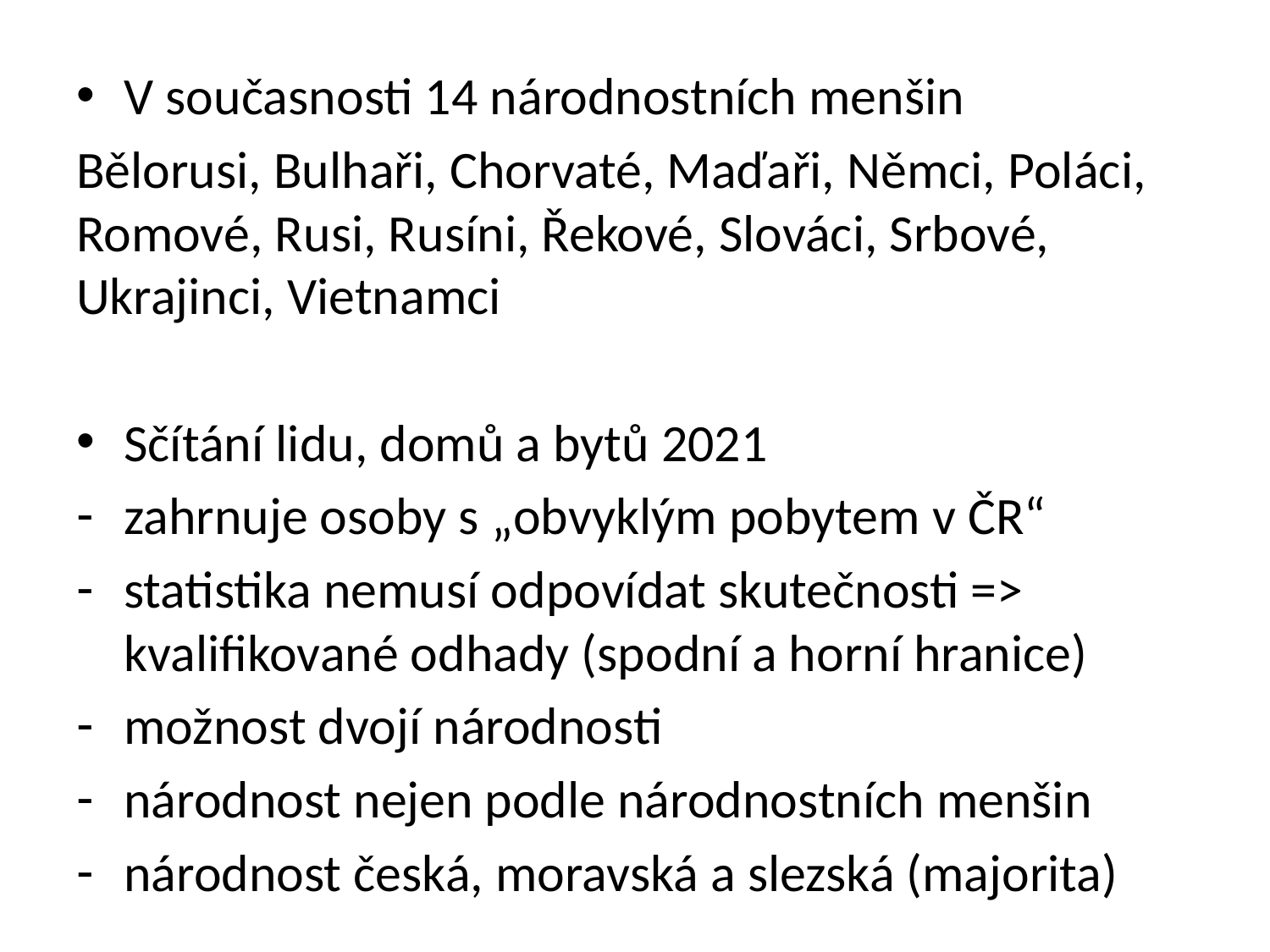

V současnosti 14 národnostních menšin
Bělorusi, Bulhaři, Chorvaté, Maďaři, Němci, Poláci, Romové, Rusi, Rusíni, Řekové, Slováci, Srbové, Ukrajinci, Vietnamci

Sčítání lidu, domů a bytů 2021
zahrnuje osoby s „obvyklým pobytem v ČR“
statistika nemusí odpovídat skutečnosti => kvalifikované odhady (spodní a horní hranice)
možnost dvojí národnosti
národnost nejen podle národnostních menšin
národnost česká, moravská a slezská (majorita)